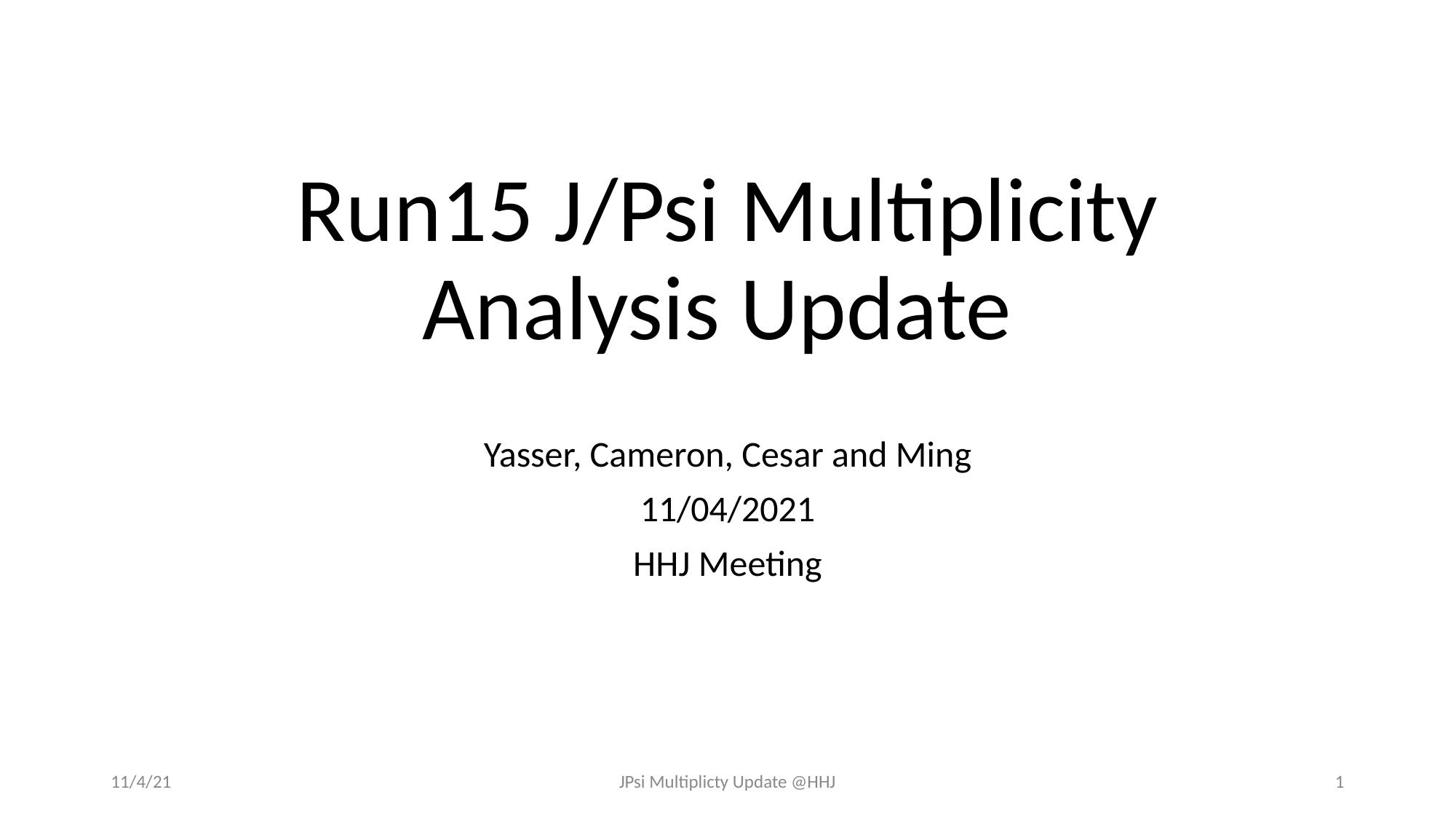

# Run15 J/Psi Multiplicity Analysis Update
Yasser, Cameron, Cesar and Ming
11/04/2021
HHJ Meeting
11/4/21
JPsi Multiplicty Update @HHJ
1